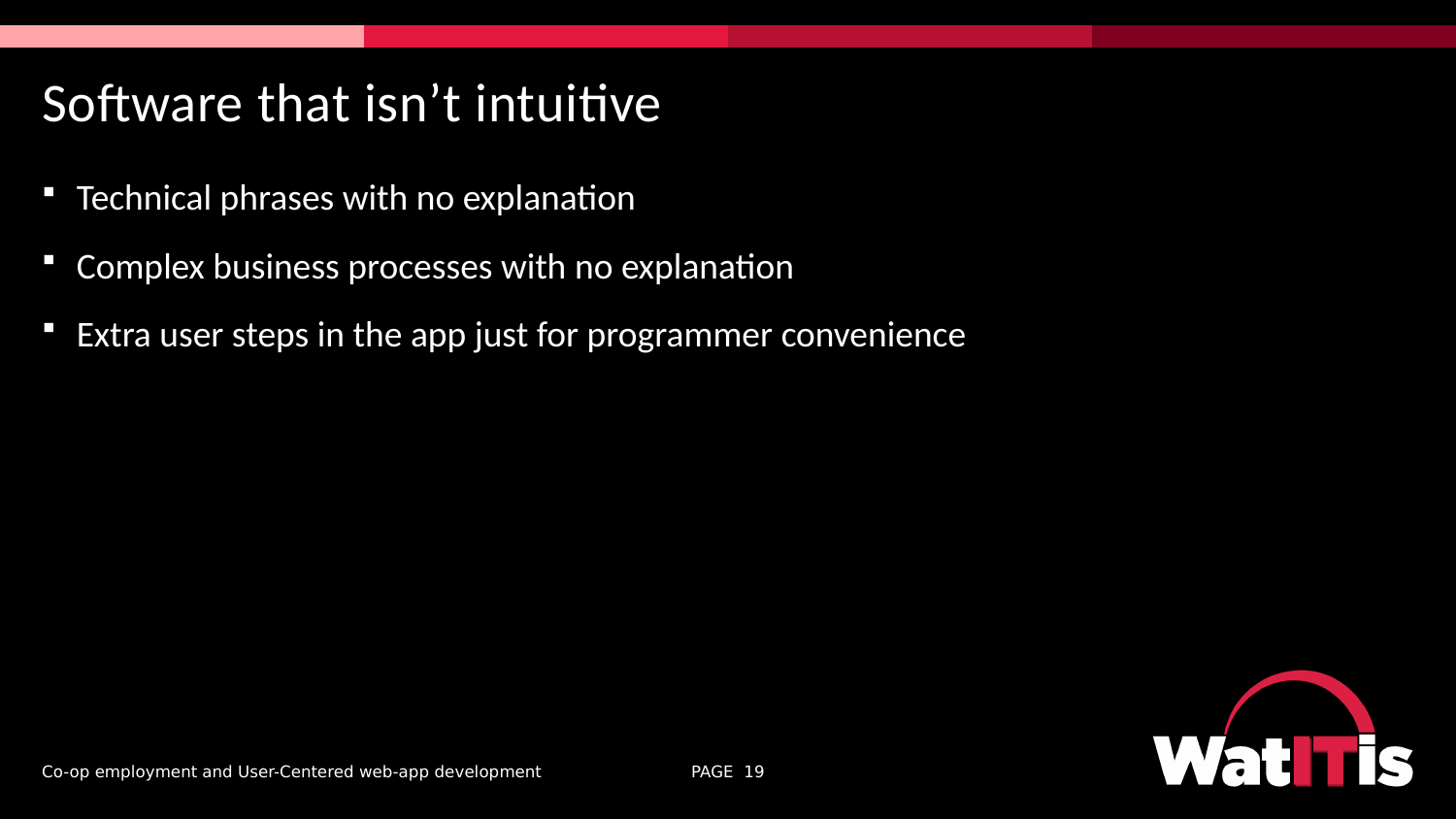

# Software that isn’t intuitive
Technical phrases with no explanation
Complex business processes with no explanation
Extra user steps in the app just for programmer convenience

Co-op employment and User-Centered web-app development
PAGE  19